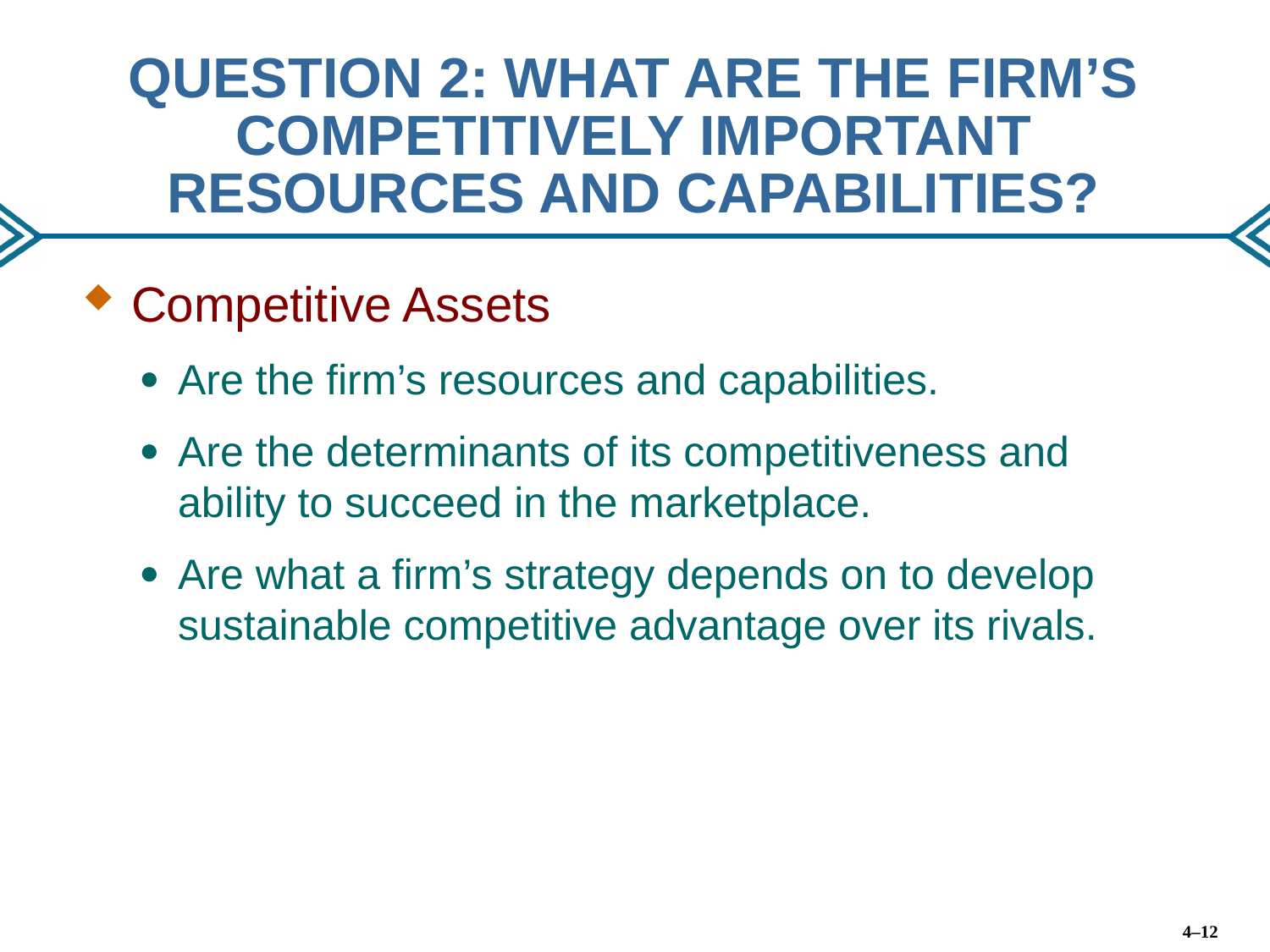

# QUESTION 2: WHAT ARE THE FIRM’S COMPETITIVELY IMPORTANT RESOURCES AND CAPABILITIES?
Competitive Assets
Are the firm’s resources and capabilities.
Are the determinants of its competitiveness and ability to succeed in the marketplace.
Are what a firm’s strategy depends on to develop sustainable competitive advantage over its rivals.
4–12